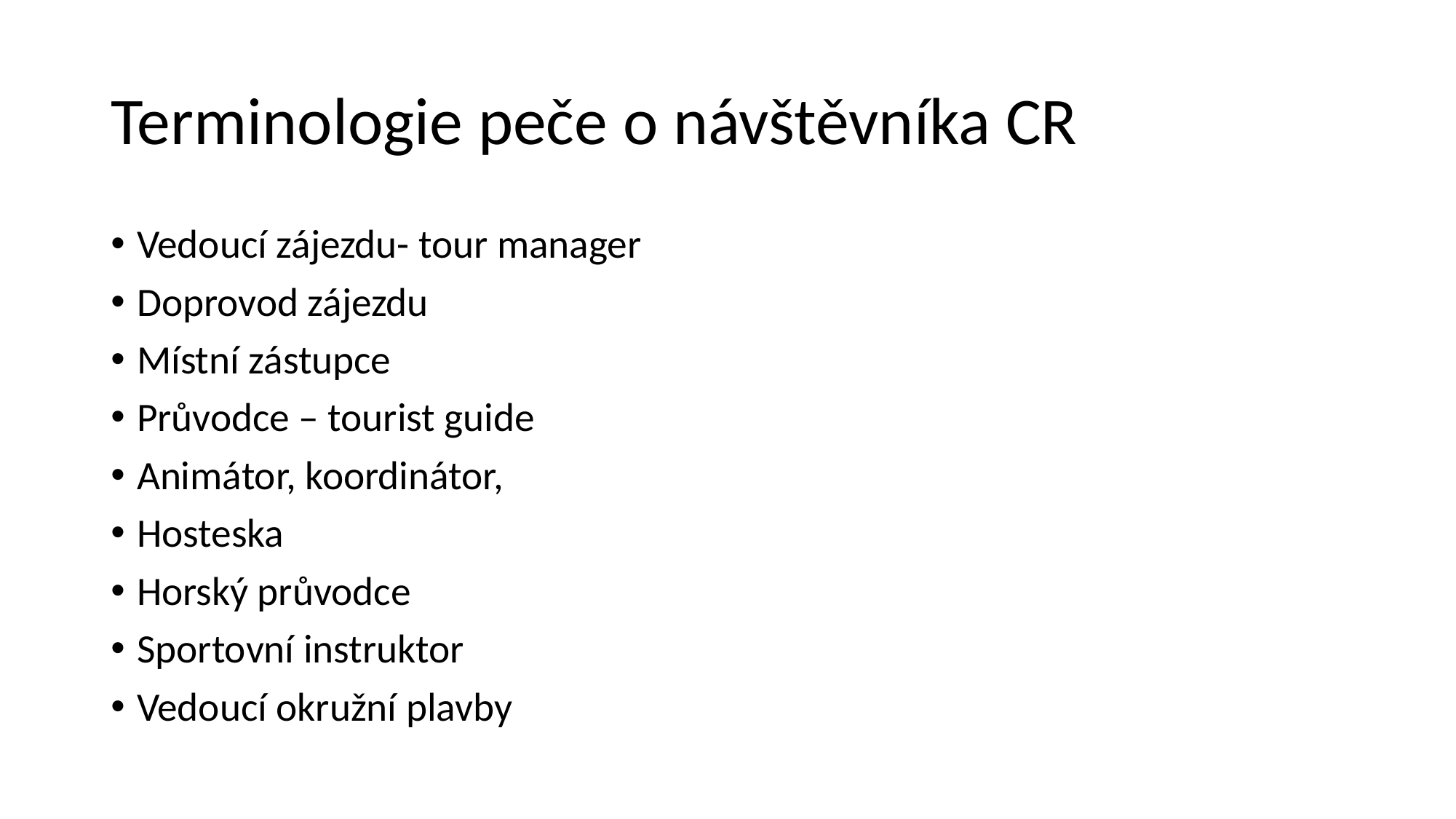

# Terminologie peče o návštěvníka CR
Vedoucí zájezdu- tour manager
Doprovod zájezdu
Místní zástupce
Průvodce – tourist guide
Animátor, koordinátor,
Hosteska
Horský průvodce
Sportovní instruktor
Vedoucí okružní plavby